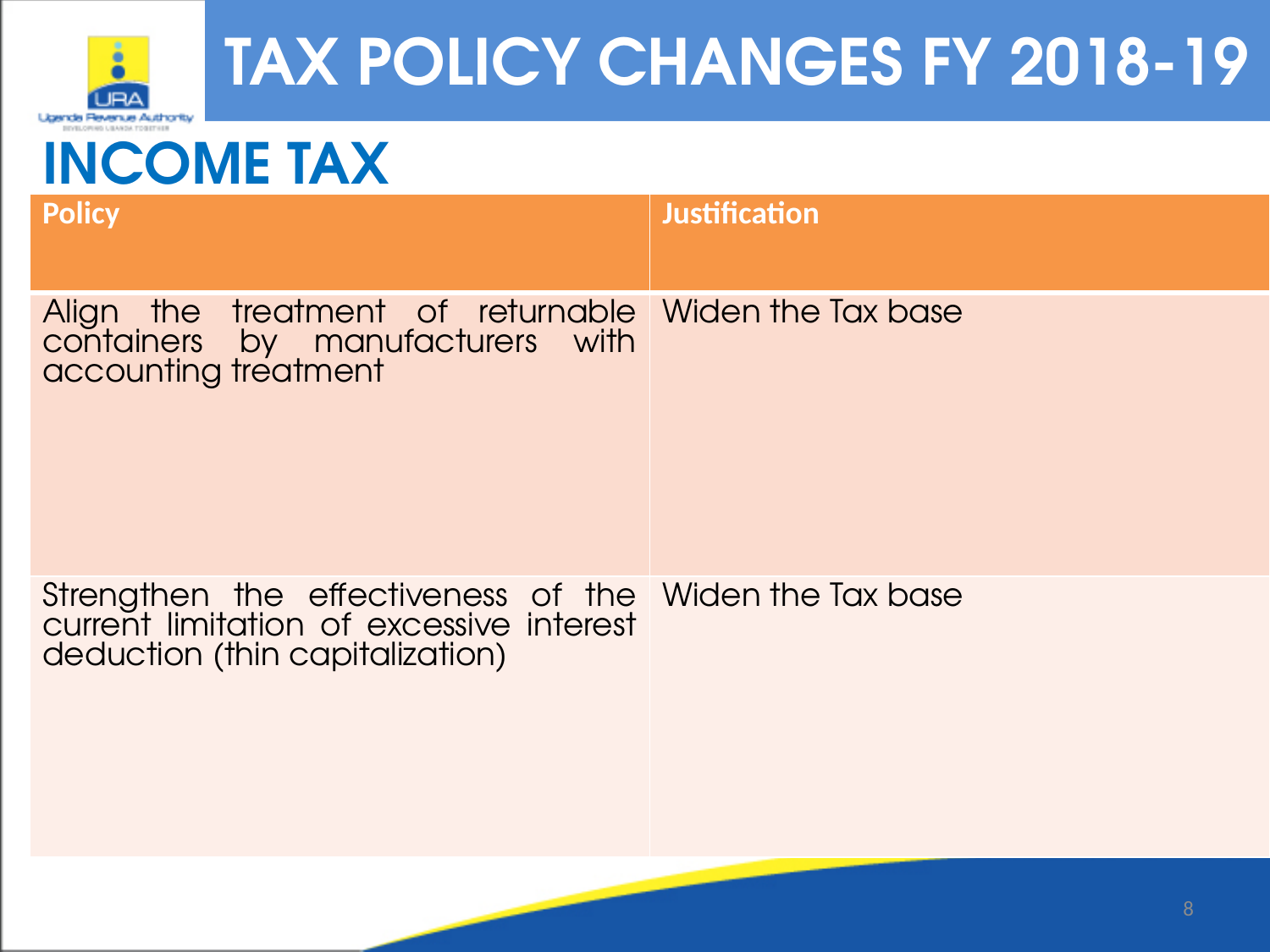

# TAX POLICY CHANGES FY 2018-19
INCOME TAX

| Policy | Justification |
| --- | --- |
| Align the treatment of returnable containers by manufacturers with accounting treatment | Widen the Tax base |
| Strengthen the effectiveness of the current limitation of excessive interest deduction (thin capitalization) | Widen the Tax base |
8